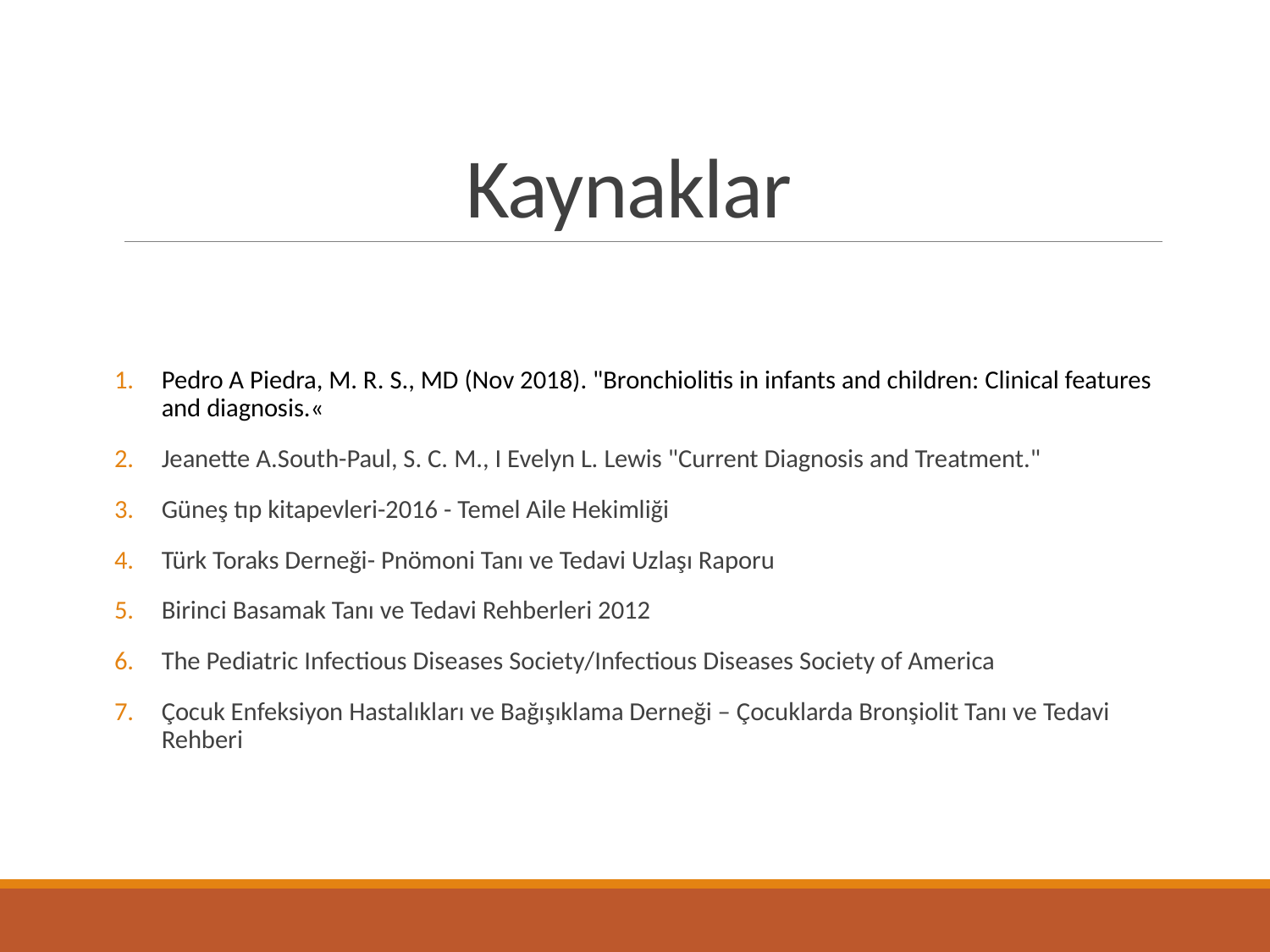

# Kaynaklar

Pedro A Piedra, M. R. S., MD (Nov 2018). "Bronchiolitis in infants and children: Clinical features and diagnosis.«
Jeanette A.South-Paul, S. C. M., I Evelyn L. Lewis "Current Diagnosis and Treatment."
Güneş tıp kitapevleri-2016 - Temel Aile Hekimliği
Türk Toraks Derneği- Pnömoni Tanı ve Tedavi Uzlaşı Raporu
Birinci Basamak Tanı ve Tedavi Rehberleri 2012
The Pediatric Infectious Diseases Society/Infectious Diseases Society of America
Çocuk Enfeksiyon Hastalıkları ve Bağışıklama Derneği – Çocuklarda Bronşiolit Tanı ve Tedavi Rehberi